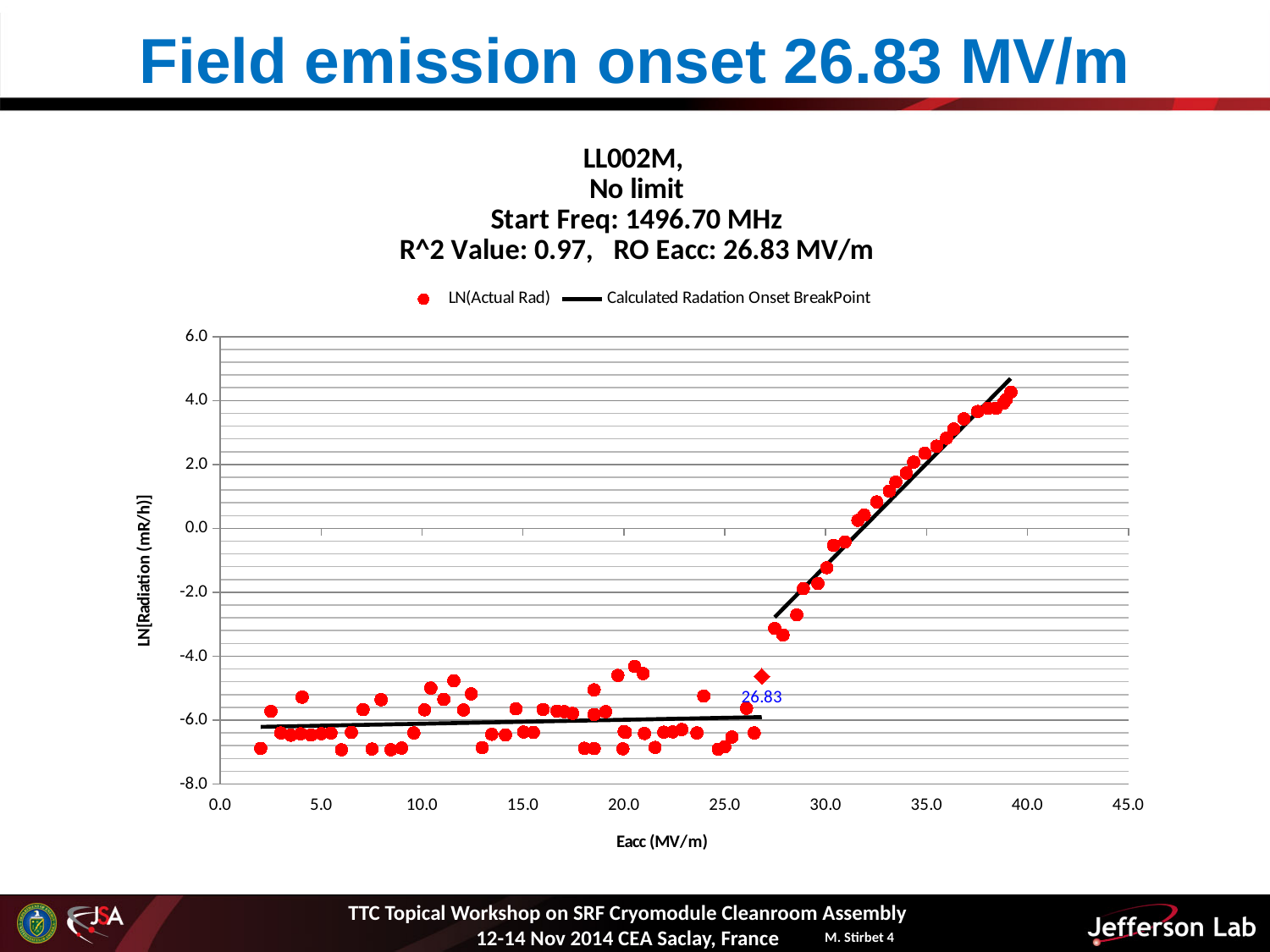

# Field emission onset 26.83 MV/m

### Chart: LL002M,
No limit
Start Freq: 1496.70 MHz
R^2 Value: 0.97,   RO Eacc: 26.83 MV/m

| Category |  |  |  |
|---|---|---|---|
TTC Topical Workshop on SRF Cryomodule Cleanroom Assembly
12-14 Nov 2014 CEA Saclay, France
M. Stirbet 4